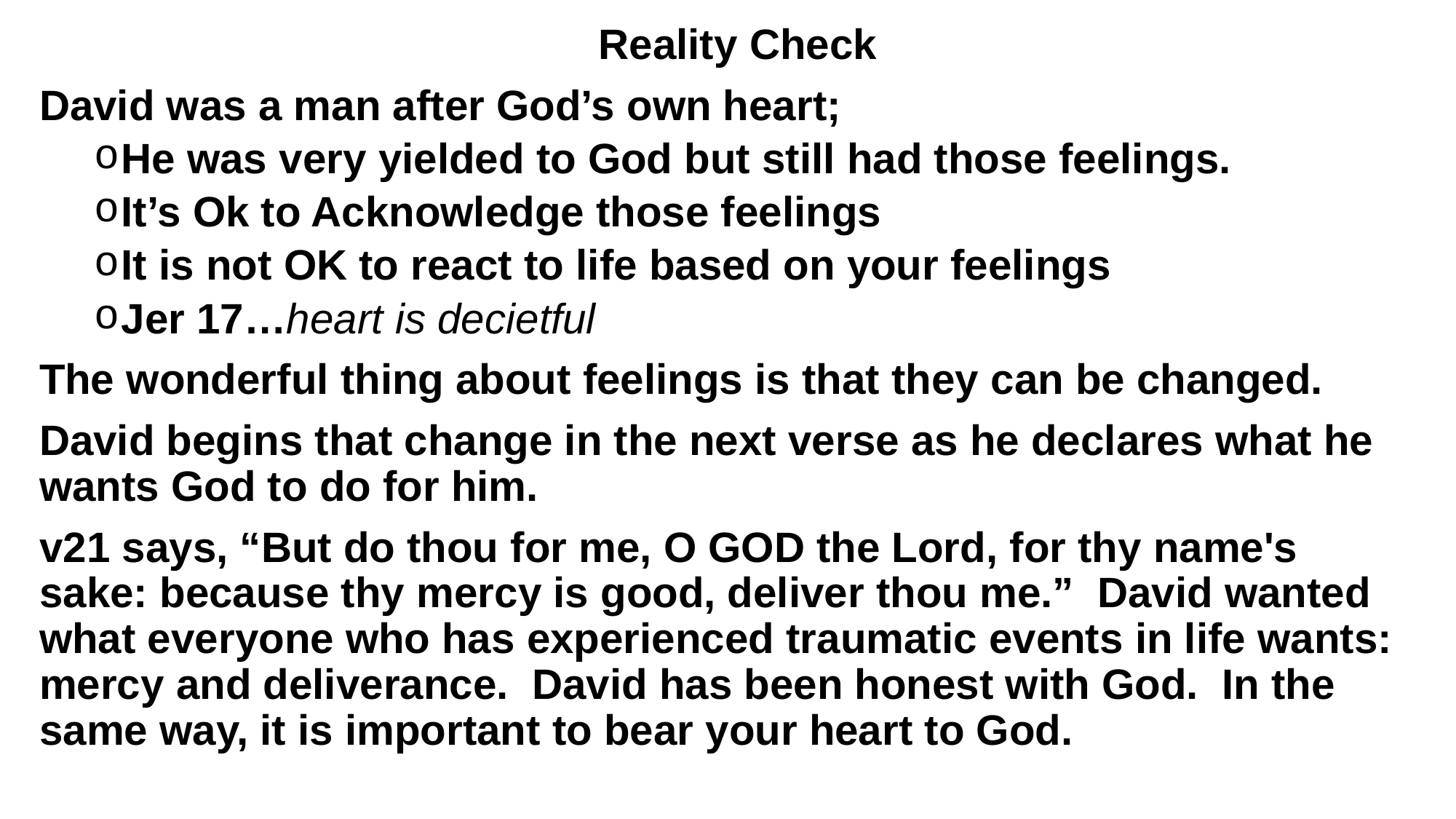

Reality Check
David was a man after God’s own heart;
He was very yielded to God but still had those feelings.
It’s Ok to Acknowledge those feelings
It is not OK to react to life based on your feelings
Jer 17…heart is decietful
The wonderful thing about feelings is that they can be changed.
David begins that change in the next verse as he declares what he wants God to do for him.
v21 says, “But do thou for me, O GOD the Lord, for thy name's sake: because thy mercy is good, deliver thou me.”  David wanted what everyone who has experienced traumatic events in life wants: mercy and deliverance.  David has been honest with God.  In the same way, it is important to bear your heart to God.